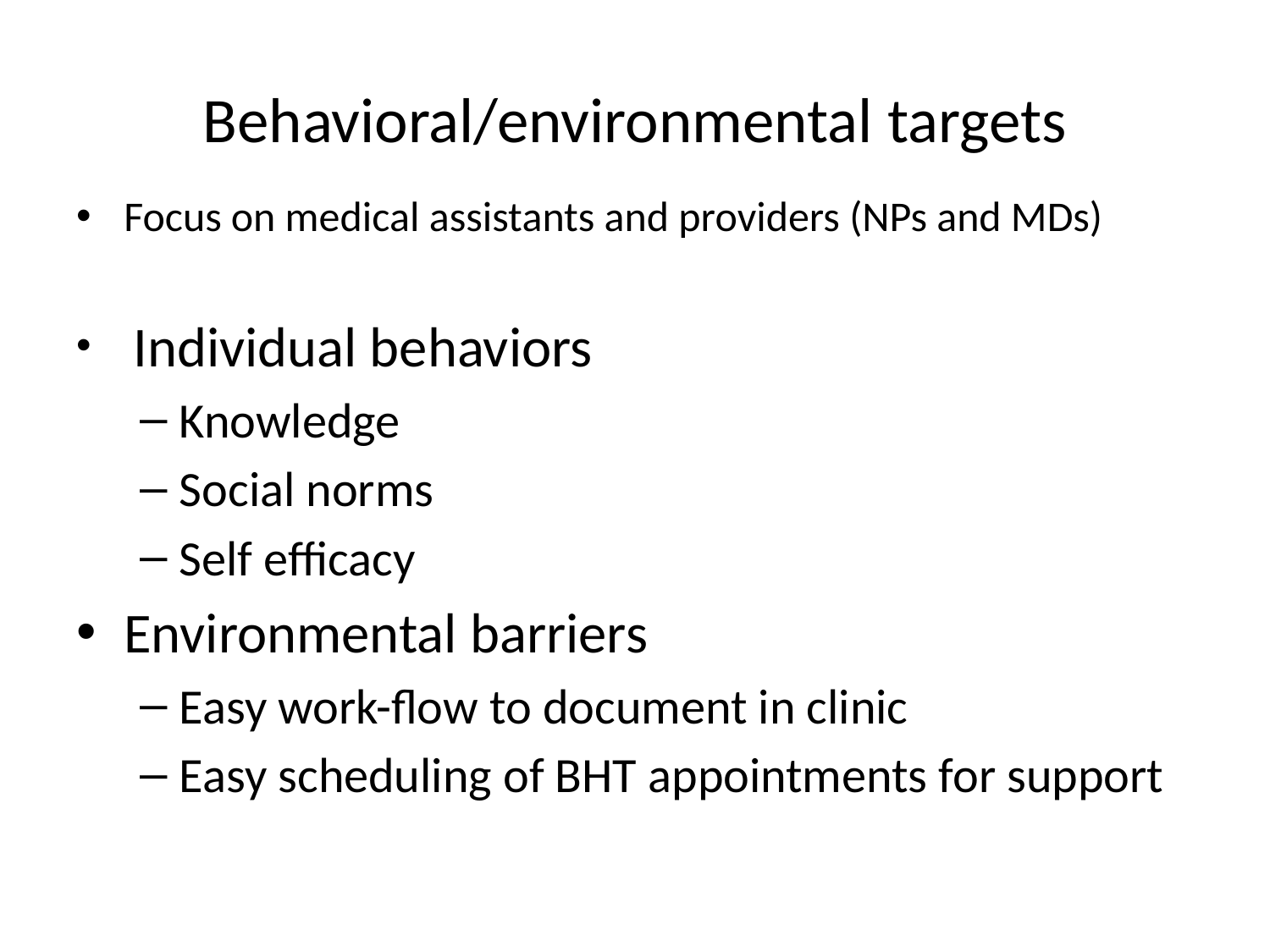

# Behavioral/environmental targets
Focus on medical assistants and providers (NPs and MDs)

 Individual behaviors
Knowledge
Social norms
Self efficacy
Environmental barriers
Easy work-flow to document in clinic
Easy scheduling of BHT appointments for support

|  |  |  |
| --- | --- | --- |
|  |  |  |
|  |  |  |